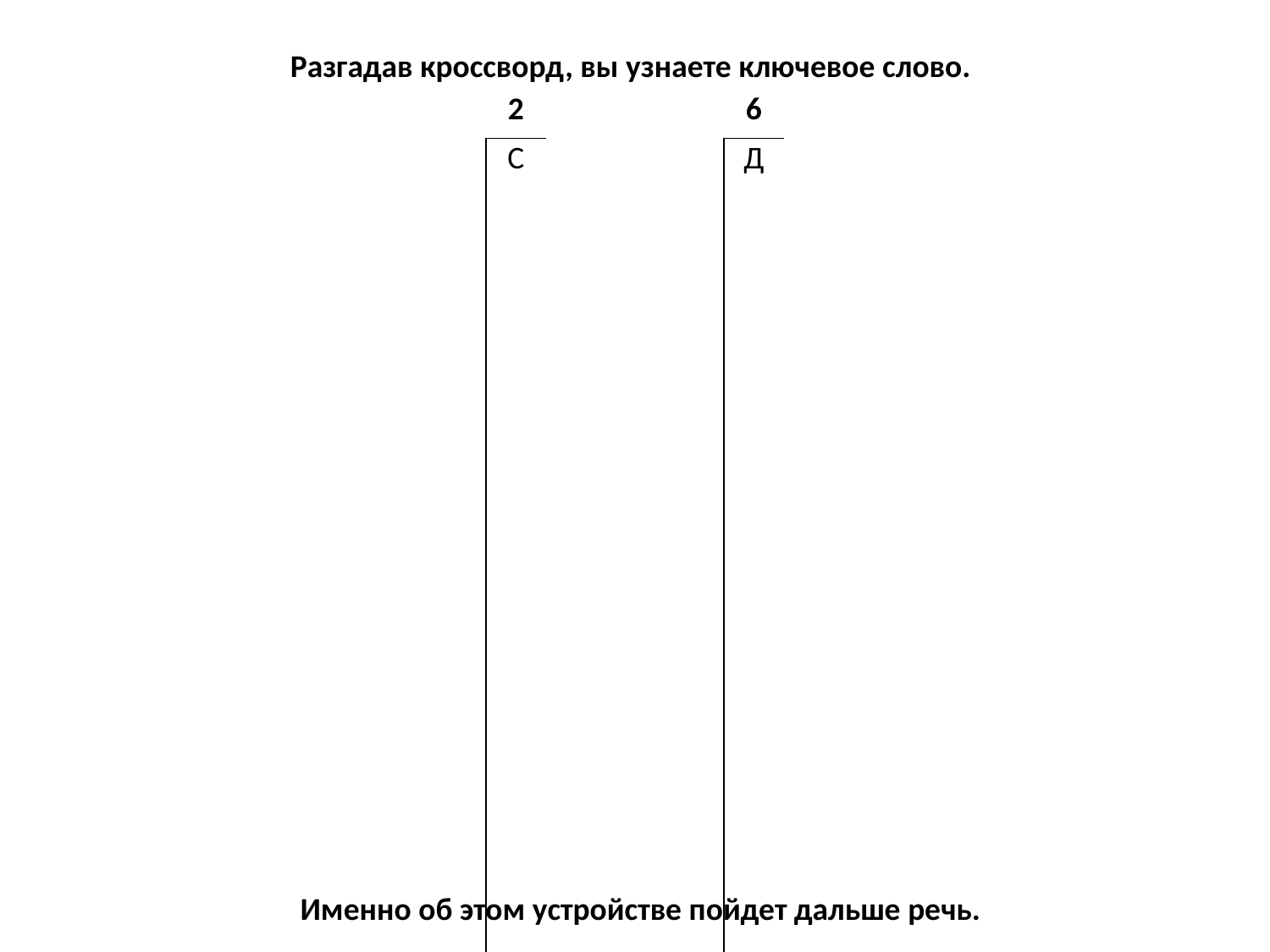

Разгадав кроссворд, вы узнаете ключевое слово.

|  | 2 | 3 |  | 5 | 6 |  |
| --- | --- | --- | --- | --- | --- | --- |
|  | С |  |  |  | Д |  |
| 1 | К | К |  | М | О |  |
| К | А | Л |  | О | К |  |
| О | Н | А | 4 | Н | У | 7 |
| М | Е | В | И | И | М | Х |
| П | Р | И | Н | Т | Е | Р |
| Ь |  | А | Ф | О | Н | А |
| Ю |  | Т | О | Р | Т | Н |
| Т |  | У | Р |  |  | Е |
| Е |  | Р | М |  |  | Н |
| Р |  | А | А |  |  | И |
|  |  |  | Ц |  |  | Е |
|  |  |  | И |  |  |  |
|  |  |  | Я |  |  |  |
Именно об этом устройстве пойдет дальше речь.